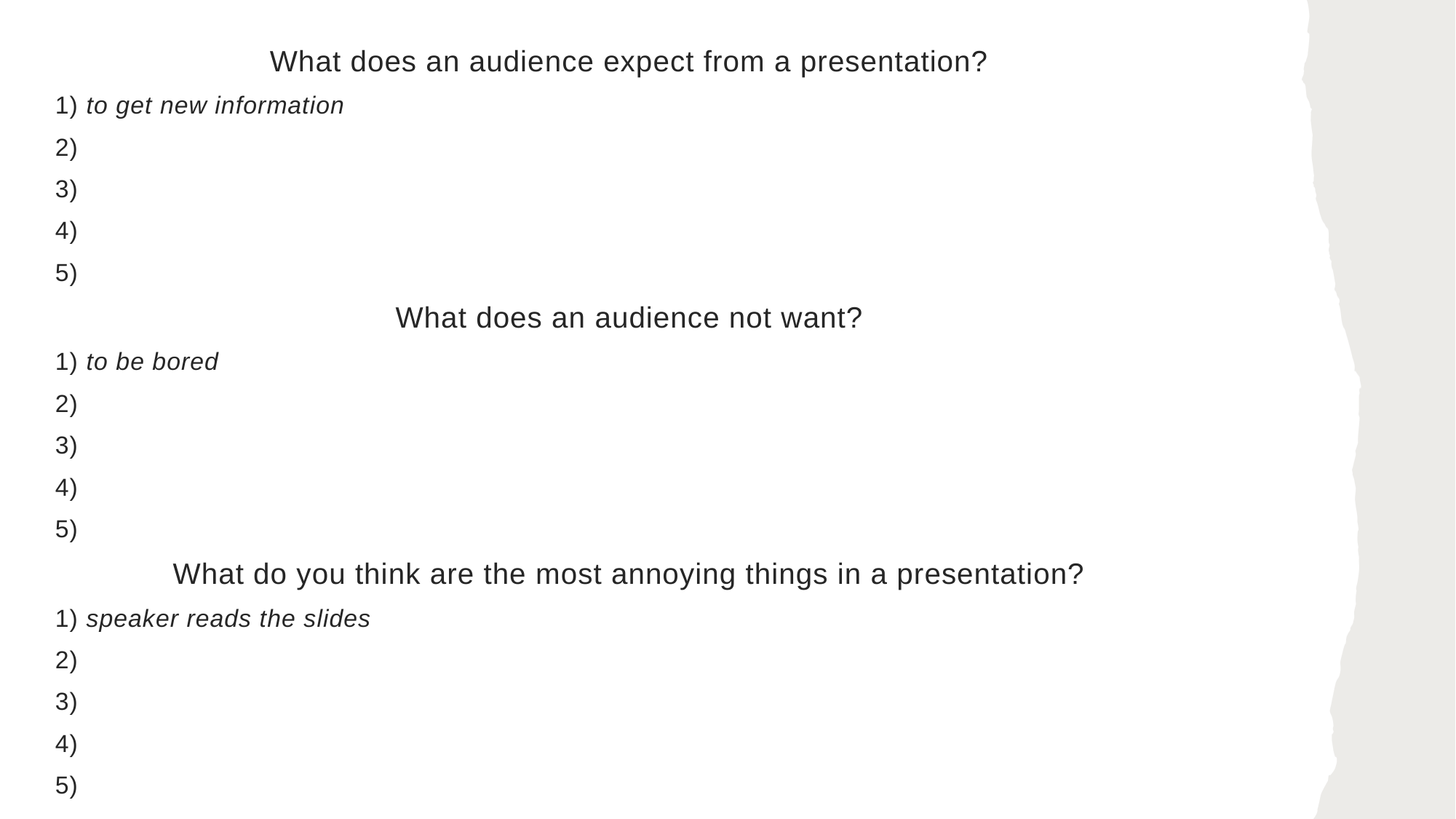

What does an audience expect from a presentation?
1) to get new information
2)
3)
4)
5)
What does an audience not want?
1) to be bored
2)
3)
4)
5)
What do you think are the most annoying things in a presentation?
1) speaker reads the slides
2)
3)
4)
5)